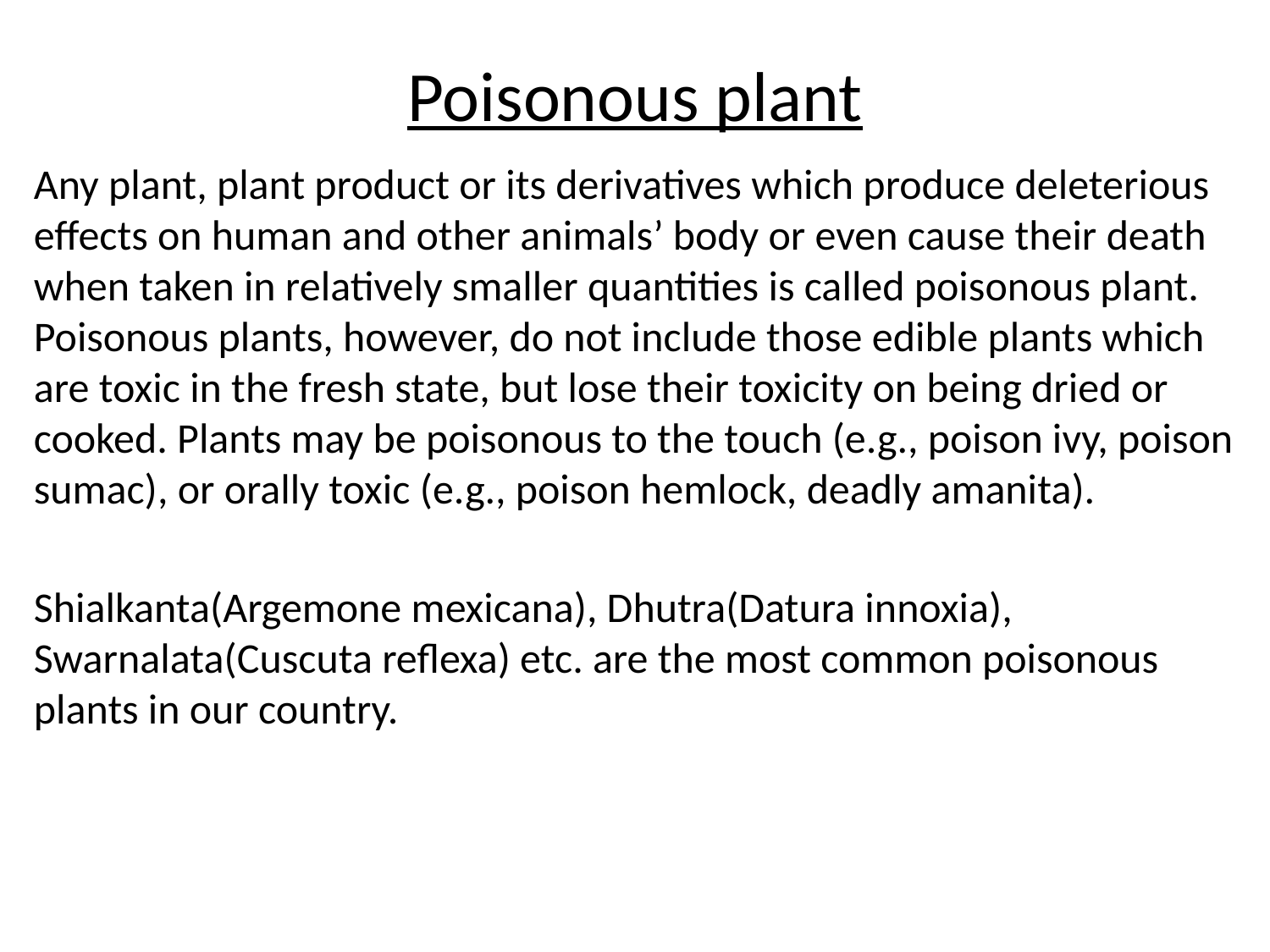

# Poisonous plant
Any plant, plant product or its derivatives which produce deleterious effects on human and other animals’ body or even cause their death when taken in relatively smaller quantities is called poisonous plant. Poisonous plants, however, do not include those edible plants which are toxic in the fresh state, but lose their toxicity on being dried or cooked. Plants may be poisonous to the touch (e.g., poison ivy, poison sumac), or orally toxic (e.g., poison hemlock, deadly amanita).

Shialkanta(Argemone mexicana), Dhutra(Datura innoxia), Swarnalata(Cuscuta reflexa) etc. are the most common poisonous plants in our country.